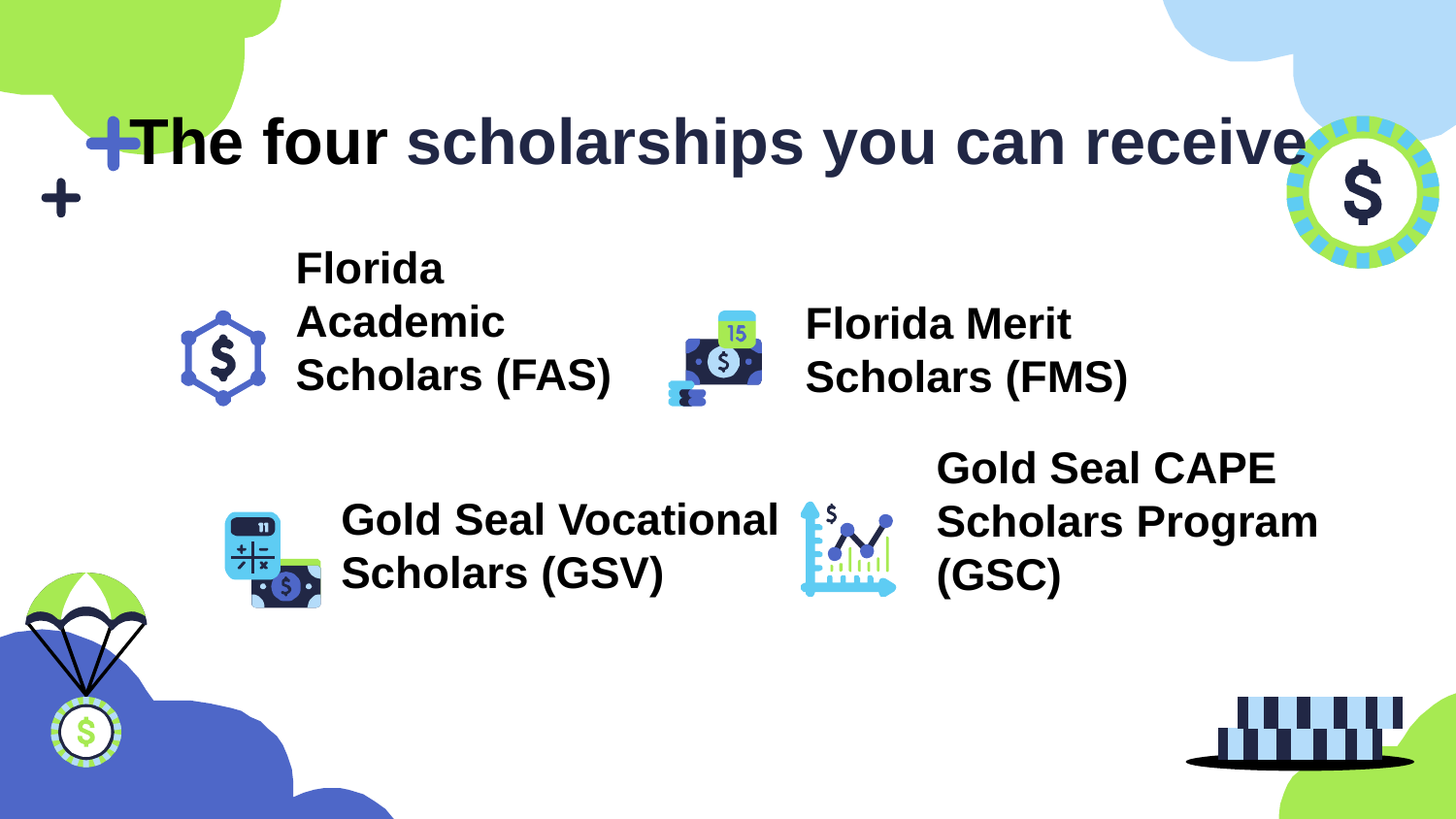

The four scholarships you can receive

# Florida Academic Scholars (FAS)
Florida Merit Scholars (FMS)

Gold Seal Vocational Scholars (GSV)
Gold Seal CAPE Scholars Program (GSC)